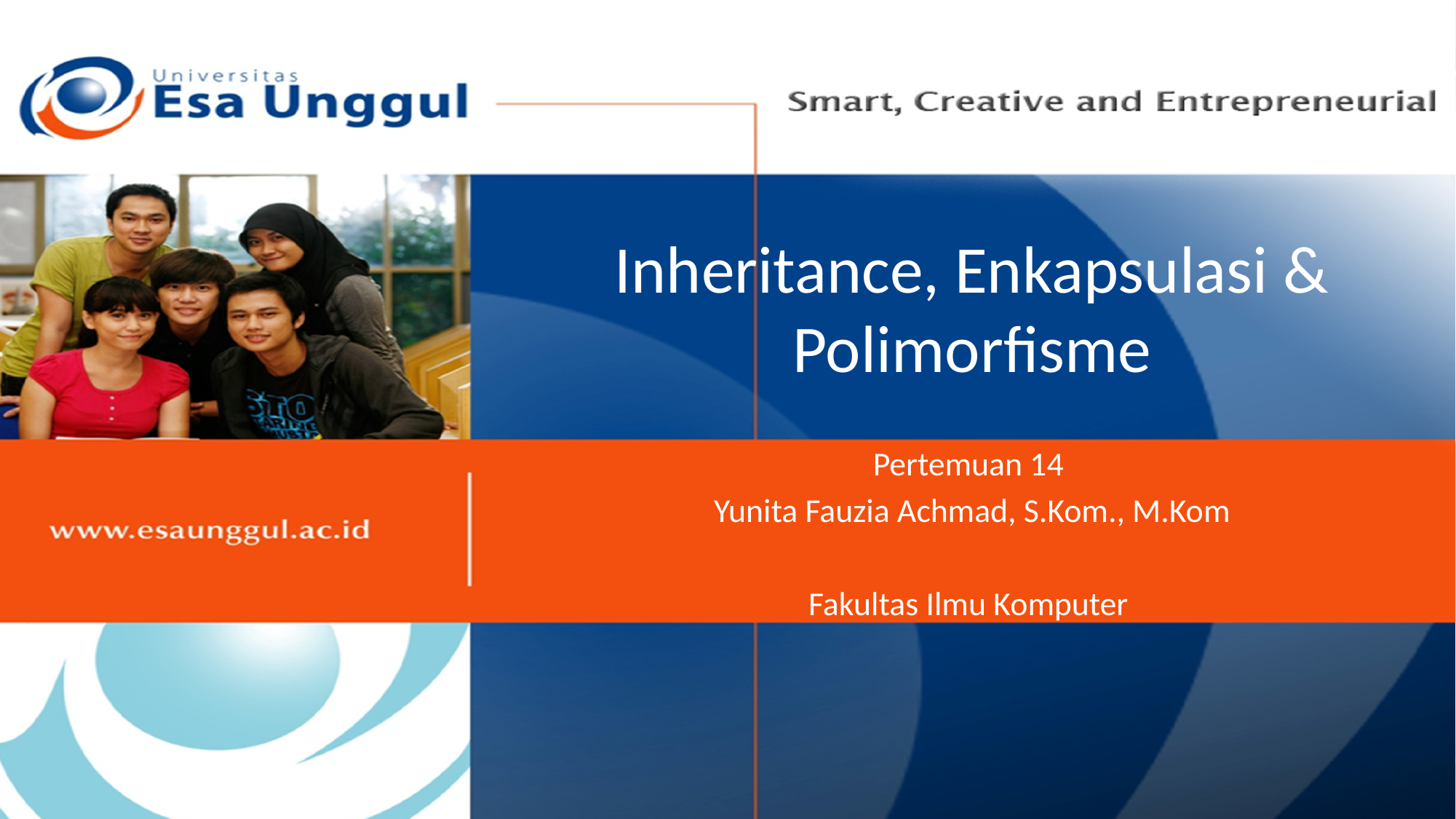

# Inheritance, Enkapsulasi & Polimorfisme
Pertemuan 14
Yunita Fauzia Achmad, S.Kom., M.Kom

Fakultas Ilmu Komputer